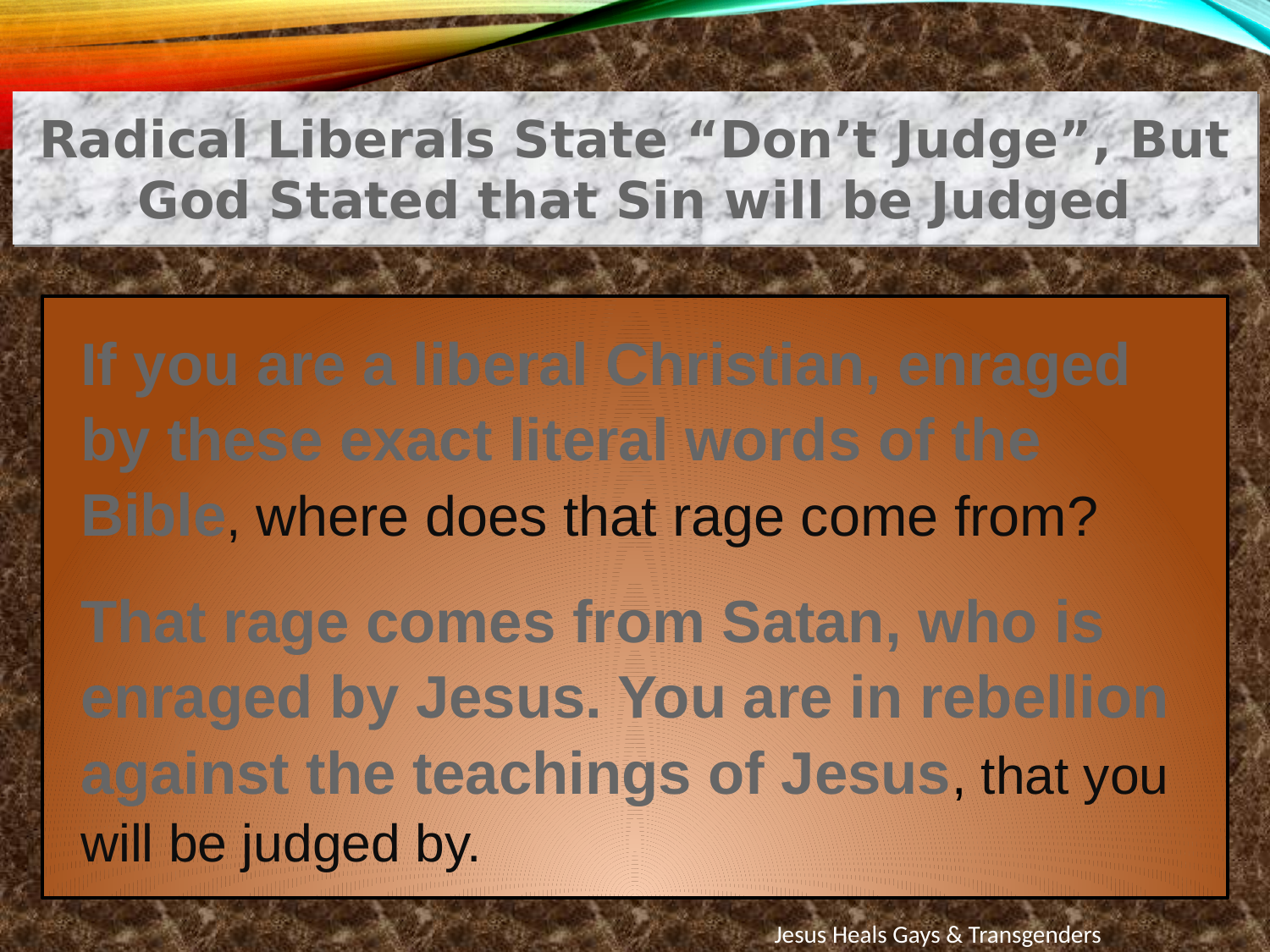

Radical Liberals State “Don’t Judge”, But God Stated that Sin will be Judged
If you are a liberal Christian, enraged by these exact literal words of the Bible, where does that rage come from?
That rage comes from Satan, who is enraged by Jesus. You are in rebellion against the teachings of Jesus, that you will be judged by.
Jesus Heals Gays & Transgenders